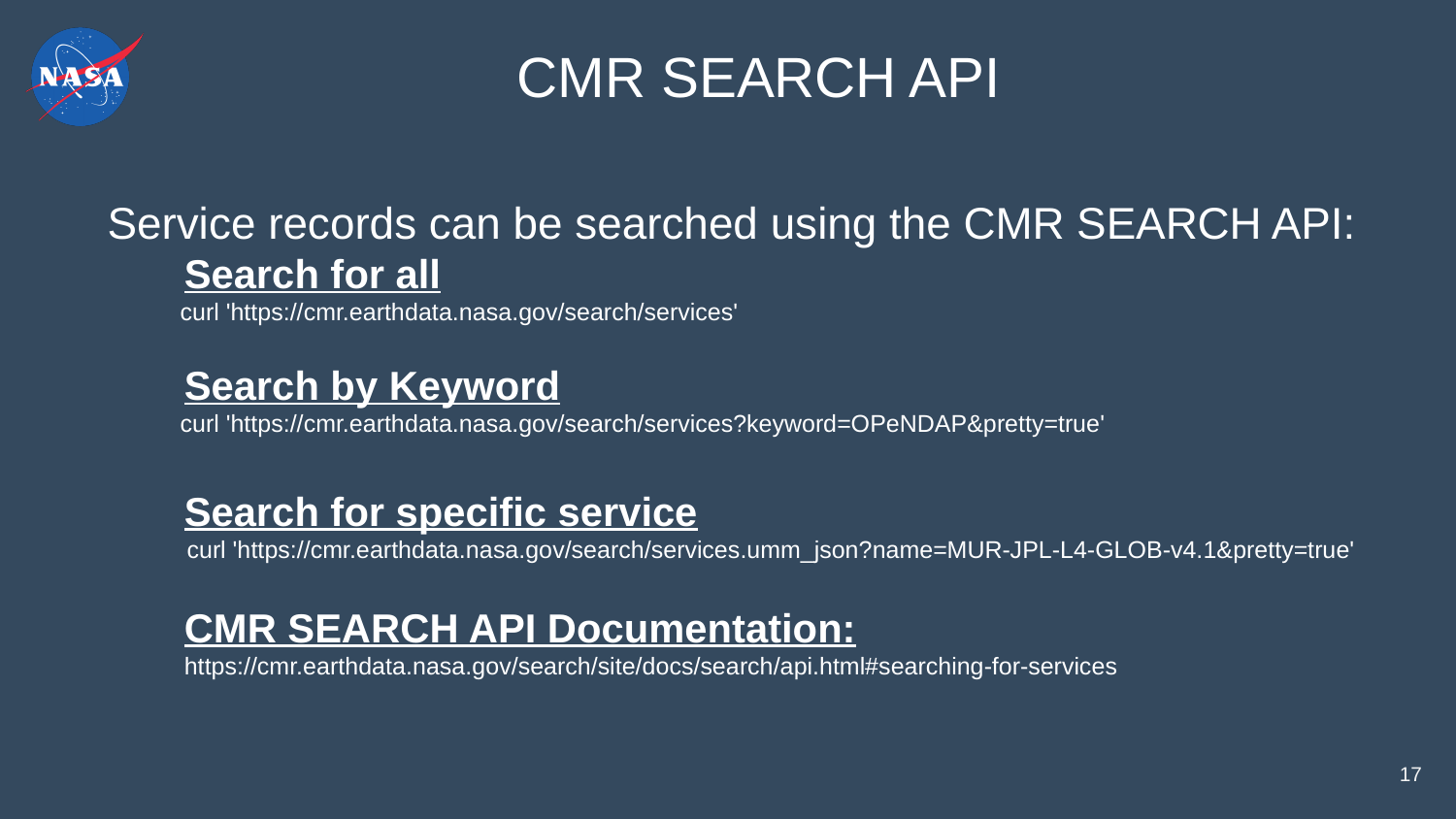

CMR SEARCH API
Service records can be searched using the CMR SEARCH API:
Search for all
curl 'https://cmr.earthdata.nasa.gov/search/services'

Search by Keyword
curl 'https://cmr.earthdata.nasa.gov/search/services?keyword=OPeNDAP&pretty=true'

Search for specific service
 curl 'https://cmr.earthdata.nasa.gov/search/services.umm_json?name=MUR-JPL-L4-GLOB-v4.1&pretty=true'

CMR SEARCH API Documentation: https://cmr.earthdata.nasa.gov/search/site/docs/search/api.html#searching-for-services
17